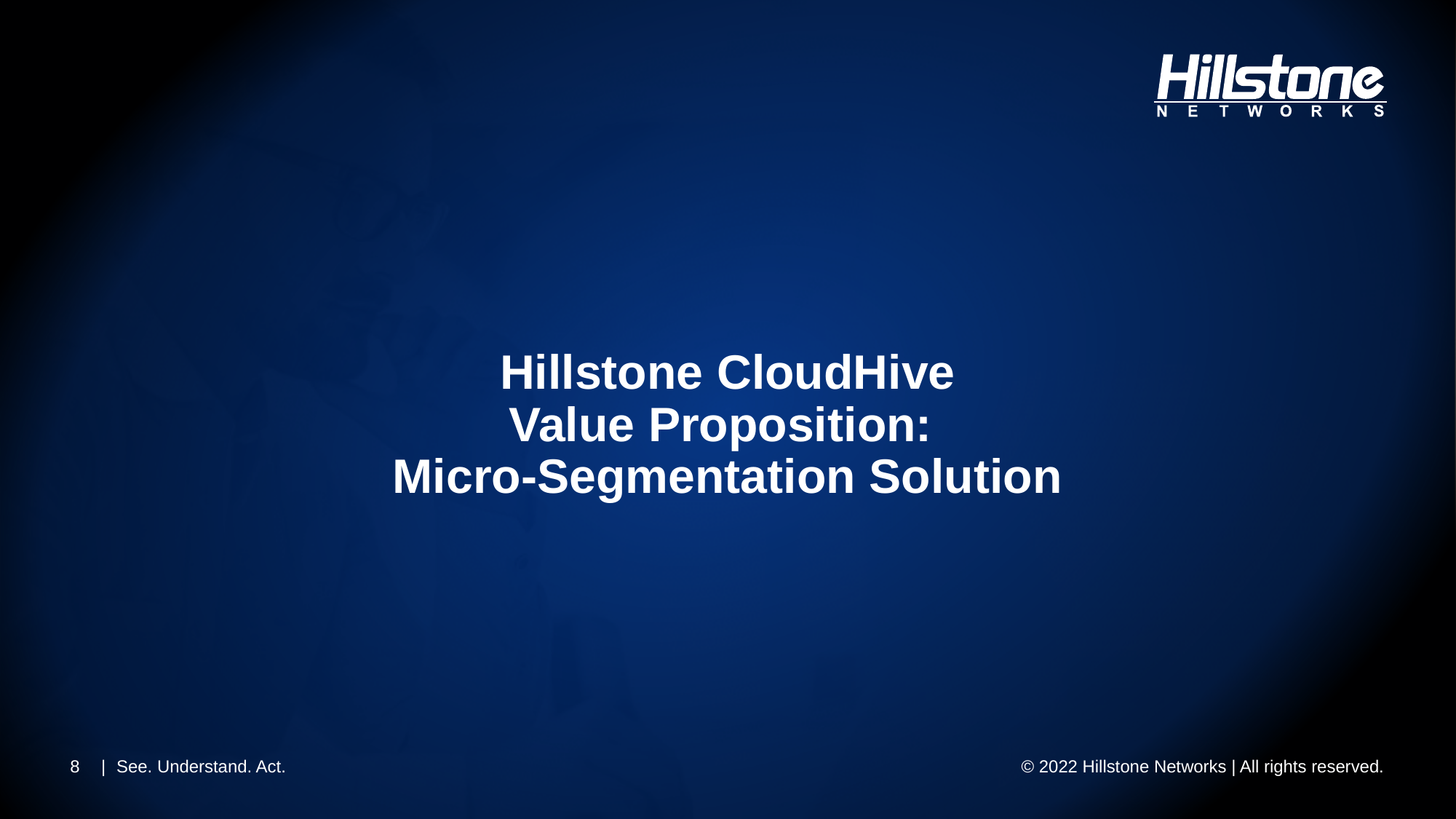

# Hillstone CloudHive Value Proposition: Micro-Segmentation Solution
8